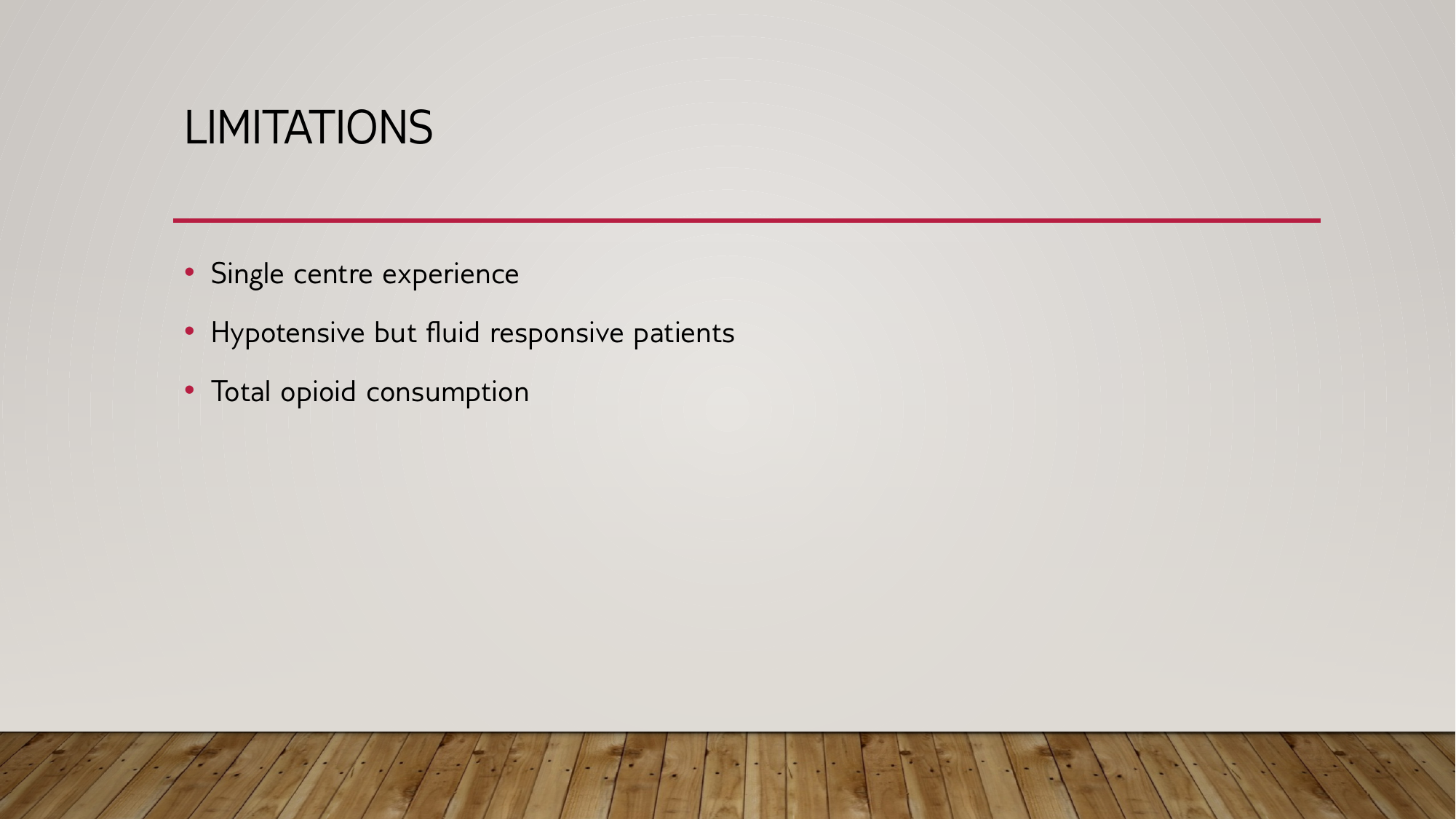

# limitations
Single centre experience
Hypotensive but fluid responsive patients
Total opioid consumption